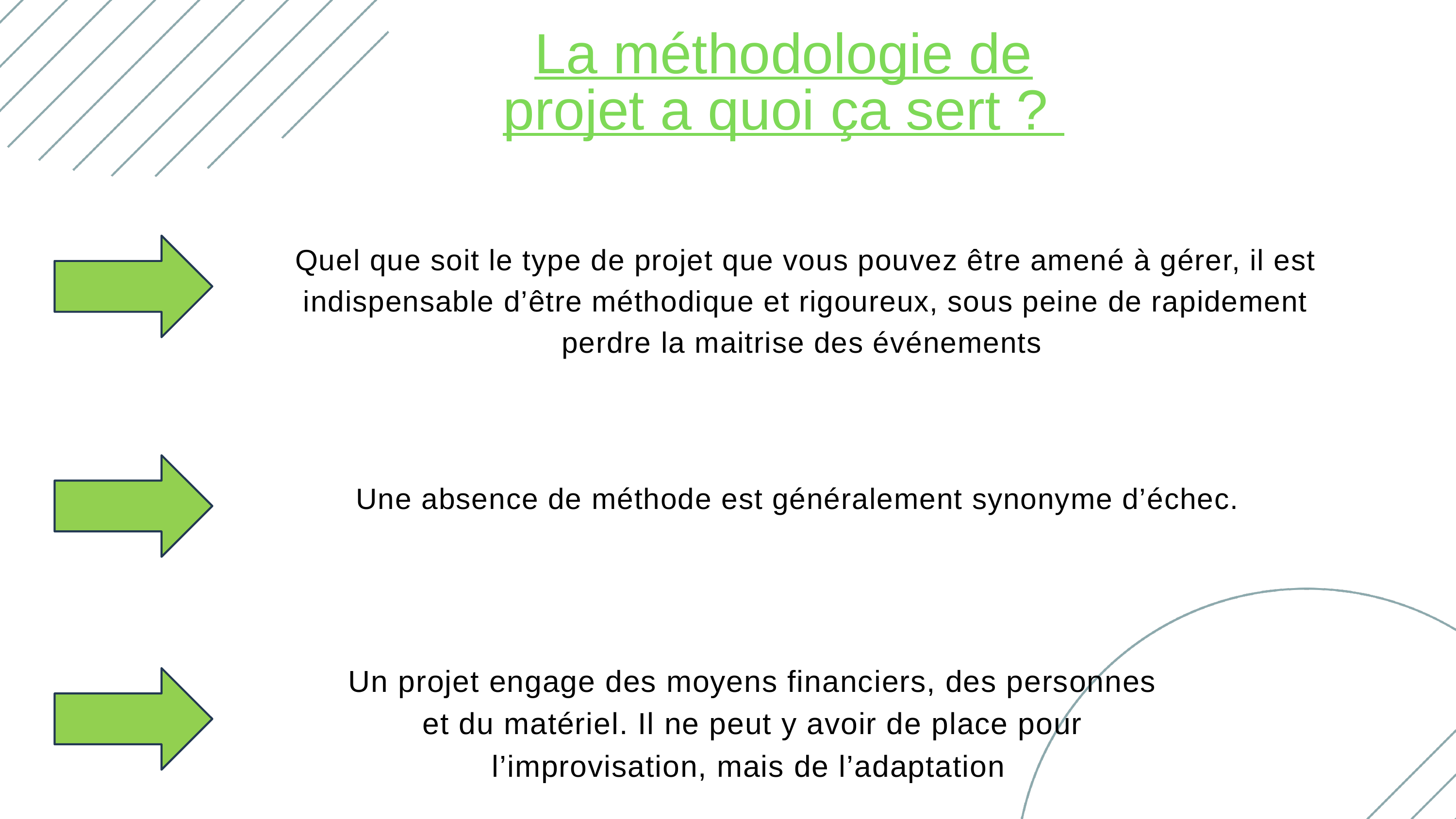

La méthodologie de projet a quoi ça sert ?

Quel que soit le type de projet que vous pouvez être amené à gérer, il est indispensable d’être méthodique et rigoureux, sous peine de rapidement perdre la maitrise des événements

Une absence de méthode est généralement synonyme d’échec.

Un projet engage des moyens financiers, des personnes et du matériel. Il ne peut y avoir de place pour l’improvisation, mais de l’adaptation